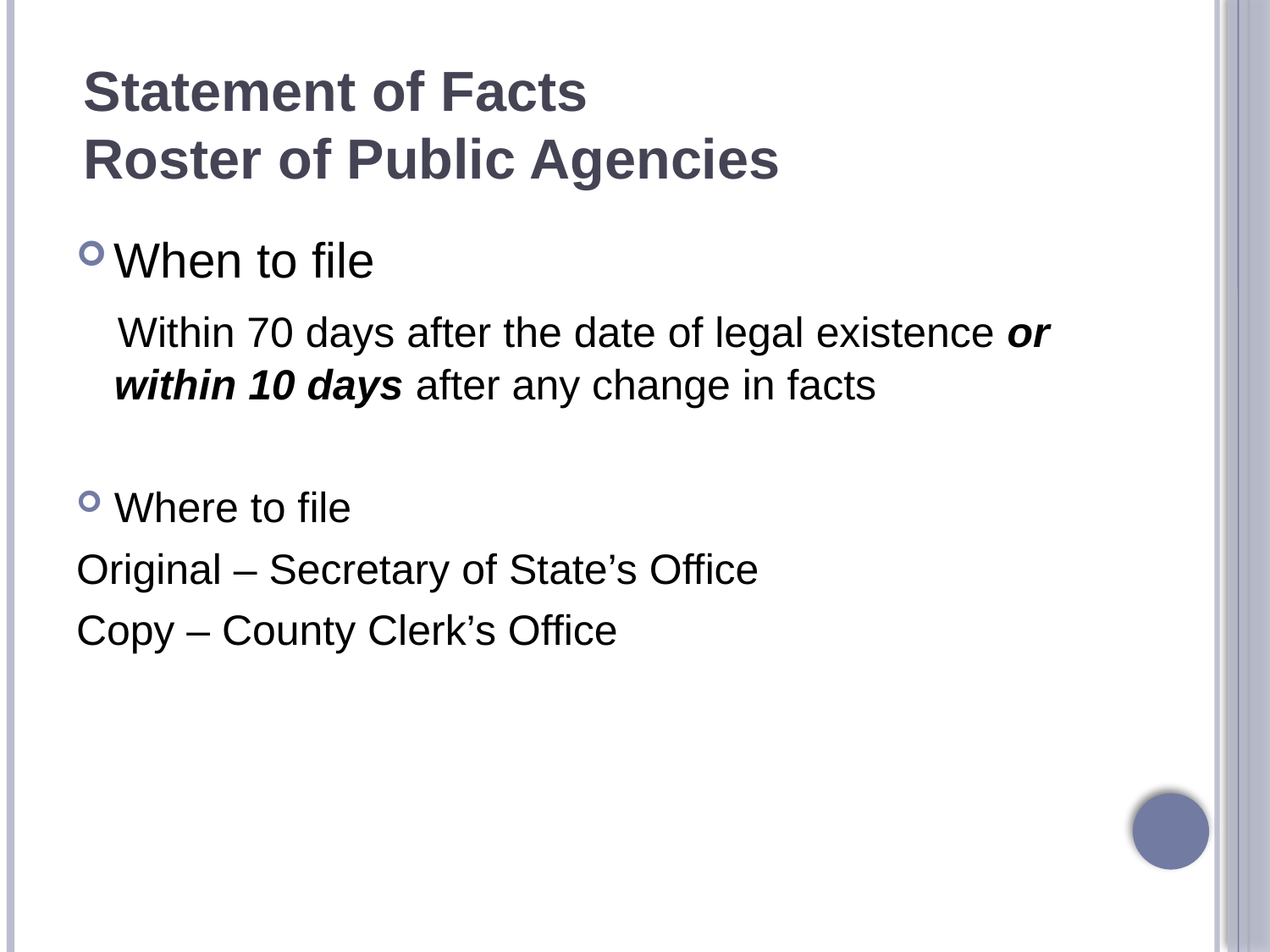

# Statement of Facts Roster of Public Agencies
When to file
   Within 70 days after the date of legal existence or within 10 days after any change in facts

Where to file
Original – Secretary of State’s Office
Copy – County Clerk’s Office